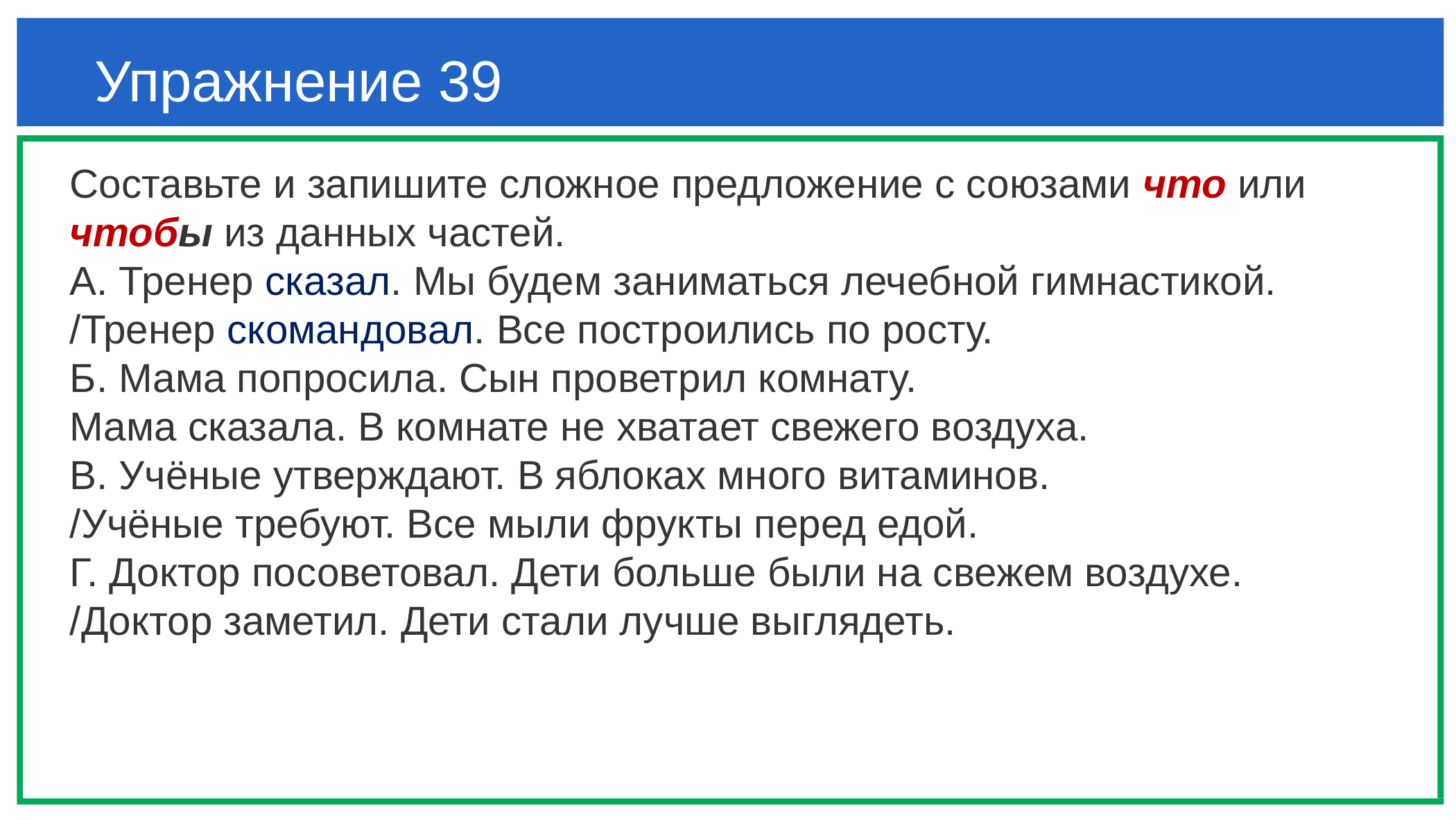

Упражнение 39
Составьте и запишите сложное предложение с союзами что или чтобы из данных частей.
А. Тренер сказал. Мы будем заниматься лечебной гимнастикой. /Тренер скомандовал. Все построились по росту.
Б. Мама попросила. Сын проветрил комнату.
Мама сказала. В комнате не хватает свежего воздуха.
В. Учёные утверждают. В яблоках много витаминов.
/Учёные требуют. Все мыли фрукты перед едой.
Г. Доктор посоветовал. Дети больше были на свежем воздухе. /Доктор заметил. Дети стали лучше выглядеть.